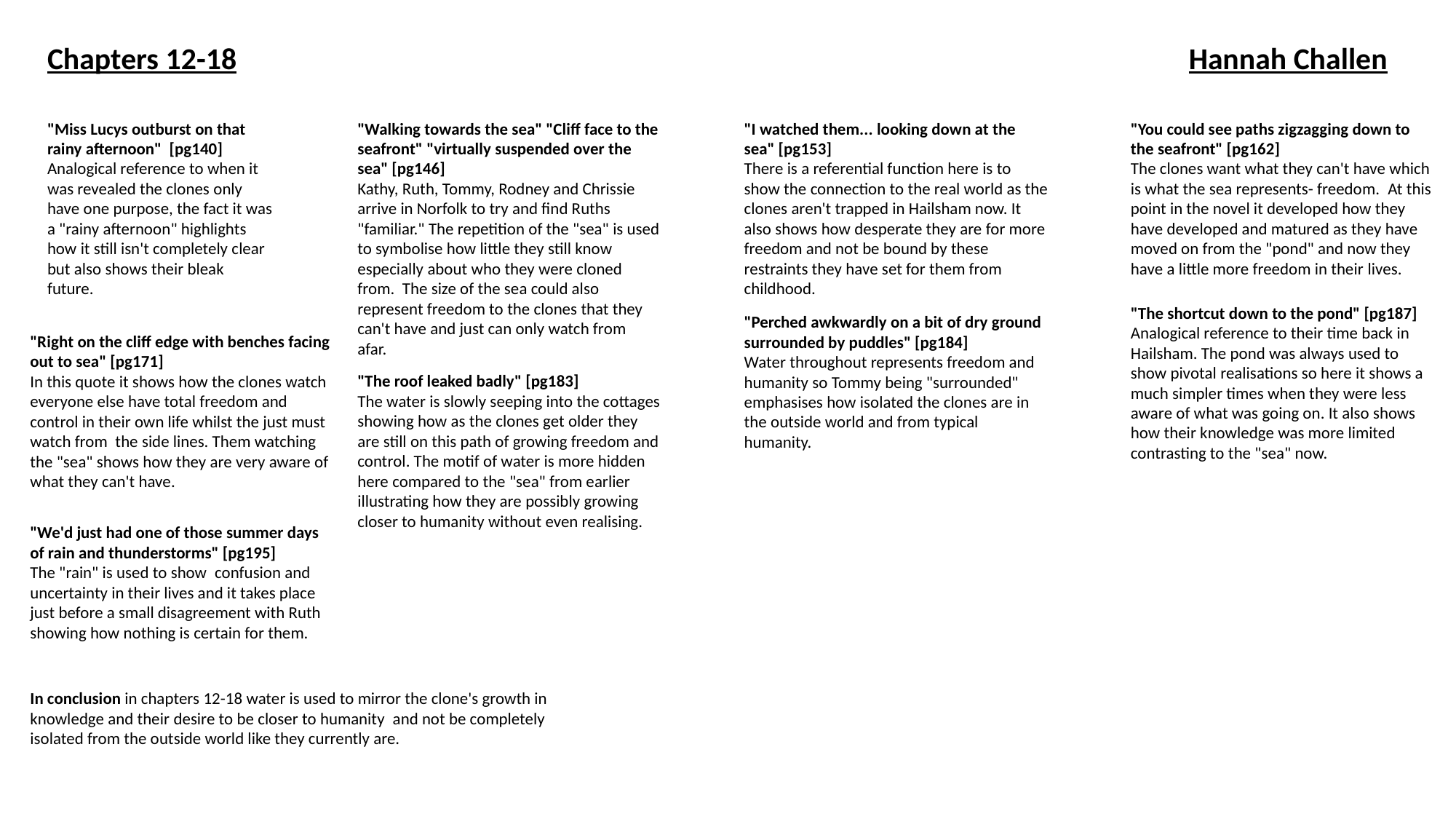

Chapters 12-18
Hannah Challen
"Miss Lucys outburst on that rainy afternoon"  [pg140]
Analogical reference to when it was revealed the clones only have one purpose, the fact it was a "rainy afternoon" highlights how it still isn't completely clear but also shows their bleak future.
"Walking towards the sea" "Cliff face to the seafront" "virtually suspended over the sea" [pg146]
Kathy, Ruth, Tommy, Rodney and Chrissie arrive in Norfolk to try and find Ruths "familiar." The repetition of the "sea" is used to symbolise how little they still know especially about who they were cloned from.  The size of the sea could also represent freedom to the clones that they can't have and just can only watch from afar.
"I watched them... looking down at the sea" [pg153]
There is a referential function here is to show the connection to the real world as the clones aren't trapped in Hailsham now. It also shows how desperate they are for more freedom and not be bound by these restraints they have set for them from childhood.
"You could see paths zigzagging down to the seafront" [pg162]
The clones want what they can't have which is what the sea represents- freedom.  At this point in the novel it developed how they have developed and matured as they have moved on from the "pond" and now they have a little more freedom in their lives.
"The shortcut down to the pond" [pg187]
Analogical reference to their time back in Hailsham. The pond was always used to show pivotal realisations so here it shows a much simpler times when they were less aware of what was going on. It also shows how their knowledge was more limited contrasting to the "sea" now.
"Perched awkwardly on a bit of dry ground surrounded by puddles" [pg184]
Water throughout represents freedom and humanity so Tommy being "surrounded" emphasises how isolated the clones are in the outside world and from typical humanity.
"Right on the cliff edge with benches facing out to sea" [pg171]
In this quote it shows how the clones watch everyone else have total freedom and control in their own life whilst the just must watch from  the side lines. Them watching the "sea" shows how they are very aware of what they can't have.
"The roof leaked badly" [pg183]
The water is slowly seeping into the cottages showing how as the clones get older they are still on this path of growing freedom and control. The motif of water is more hidden here compared to the "sea" from earlier illustrating how they are possibly growing closer to humanity without even realising.
"We'd just had one of those summer days of rain and thunderstorms" [pg195]
The "rain" is used to show  confusion and uncertainty in their lives and it takes place just before a small disagreement with Ruth showing how nothing is certain for them.
In conclusion in chapters 12-18 water is used to mirror the clone's growth in knowledge and their desire to be closer to humanity  and not be completely isolated from the outside world like they currently are.